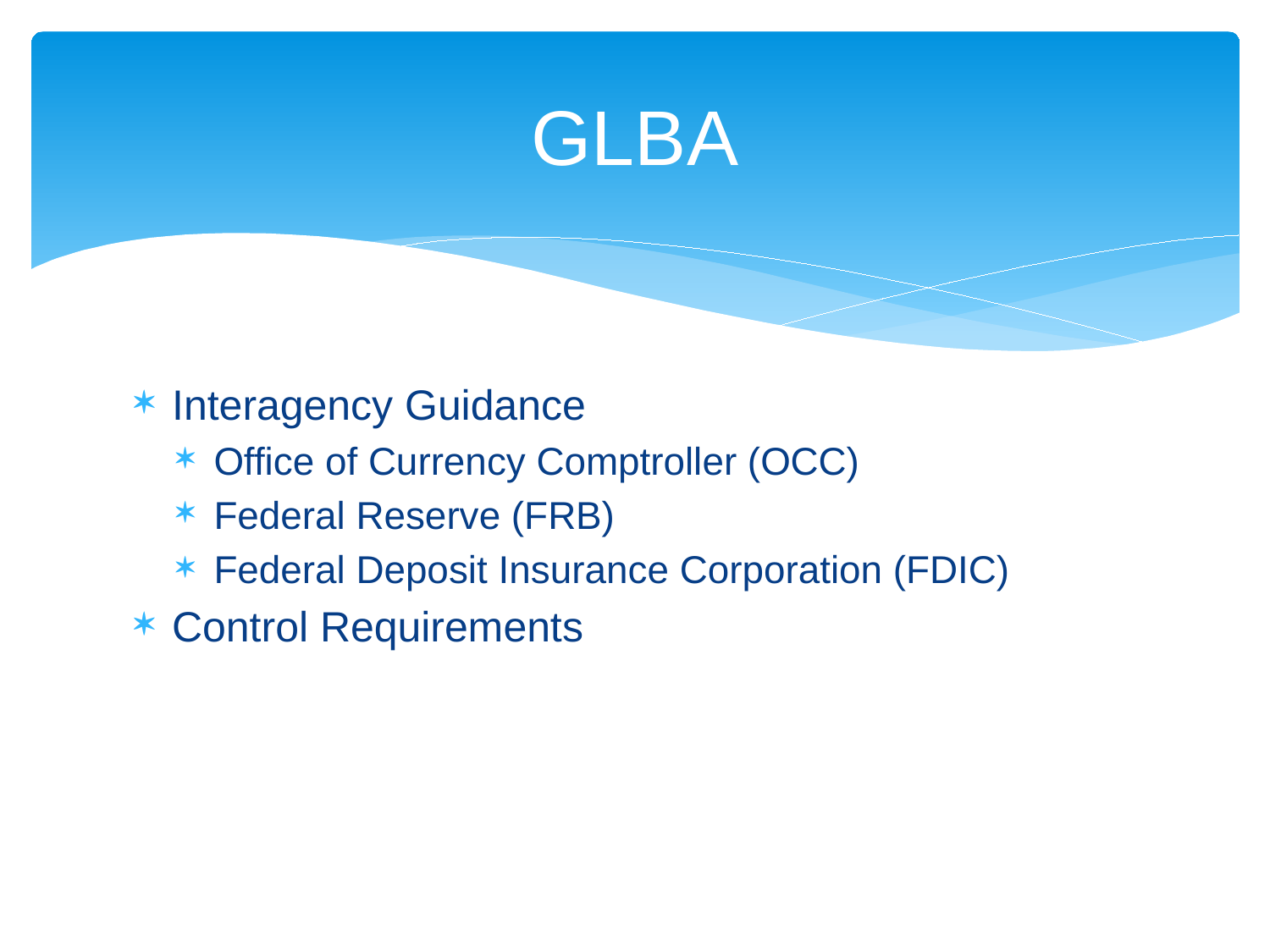

# GLBA
Interagency Guidance
Office of Currency Comptroller (OCC)
Federal Reserve (FRB)
Federal Deposit Insurance Corporation (FDIC)
Control Requirements